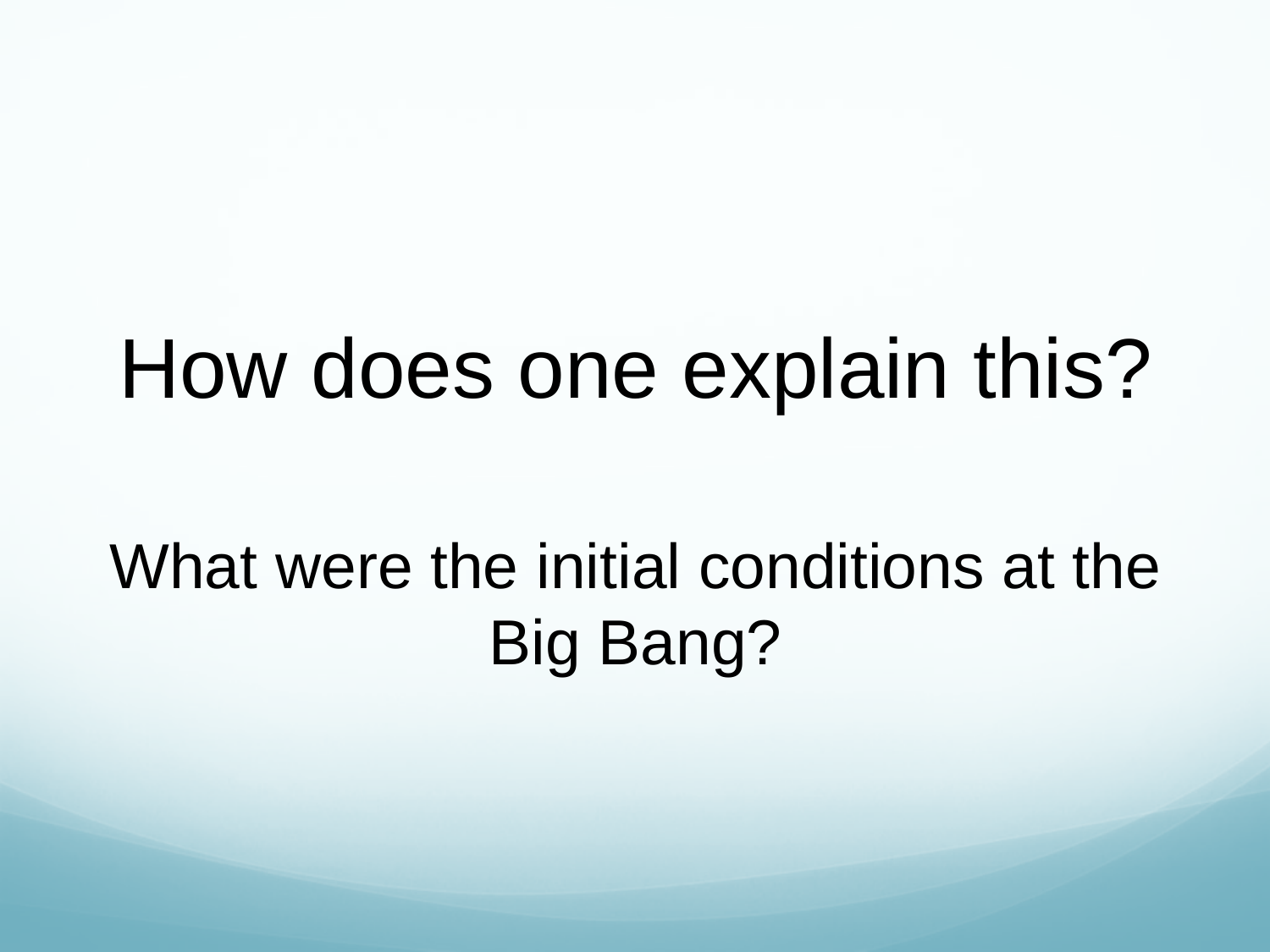

# How does one explain this?
What were the initial conditions at the Big Bang?